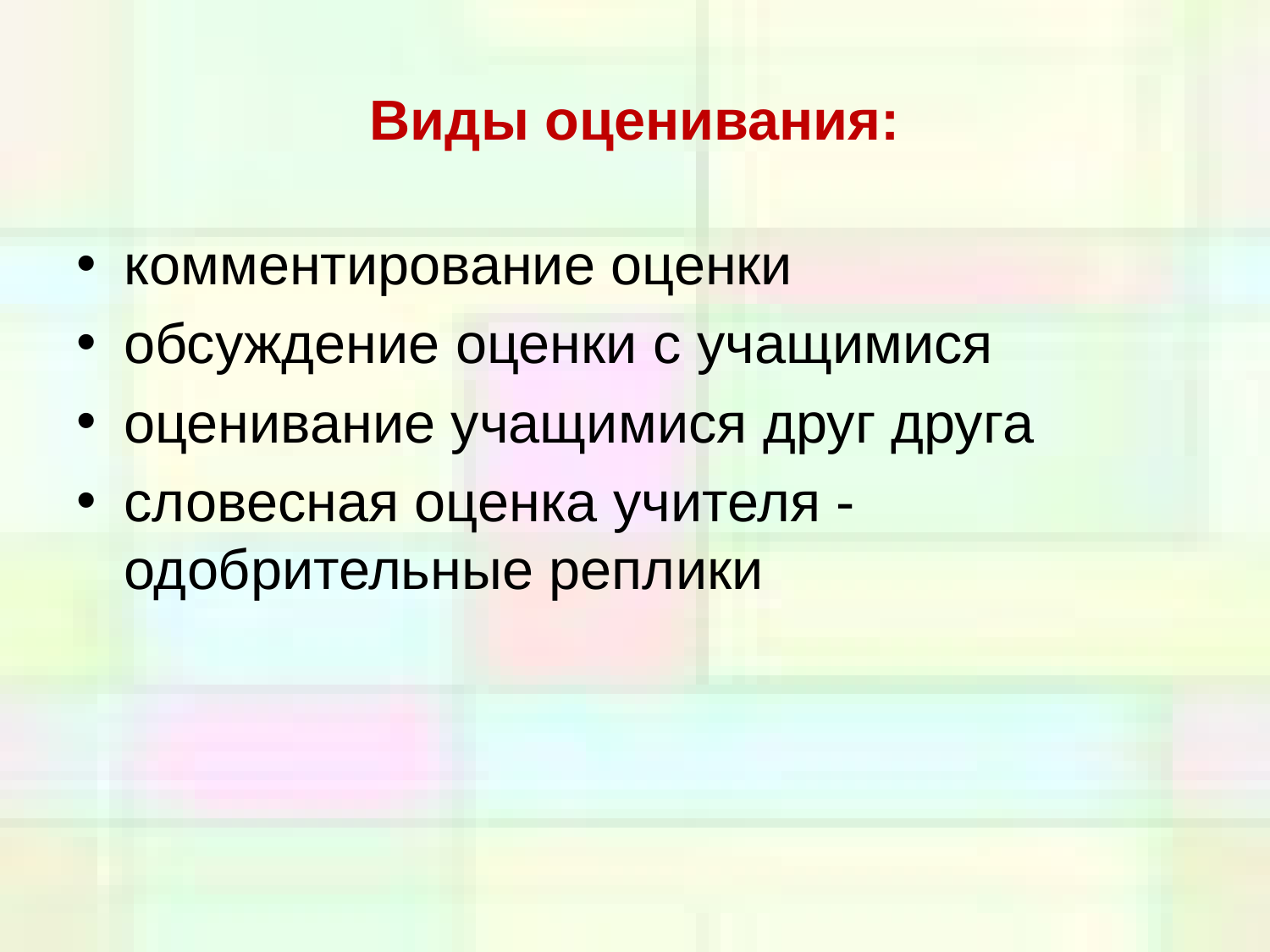

# Виды оценивания:
комментирование оценки
обсуждение оценки с учащимися
оценивание учащимися друг друга
словесная оценка учителя - одобрительные реплики